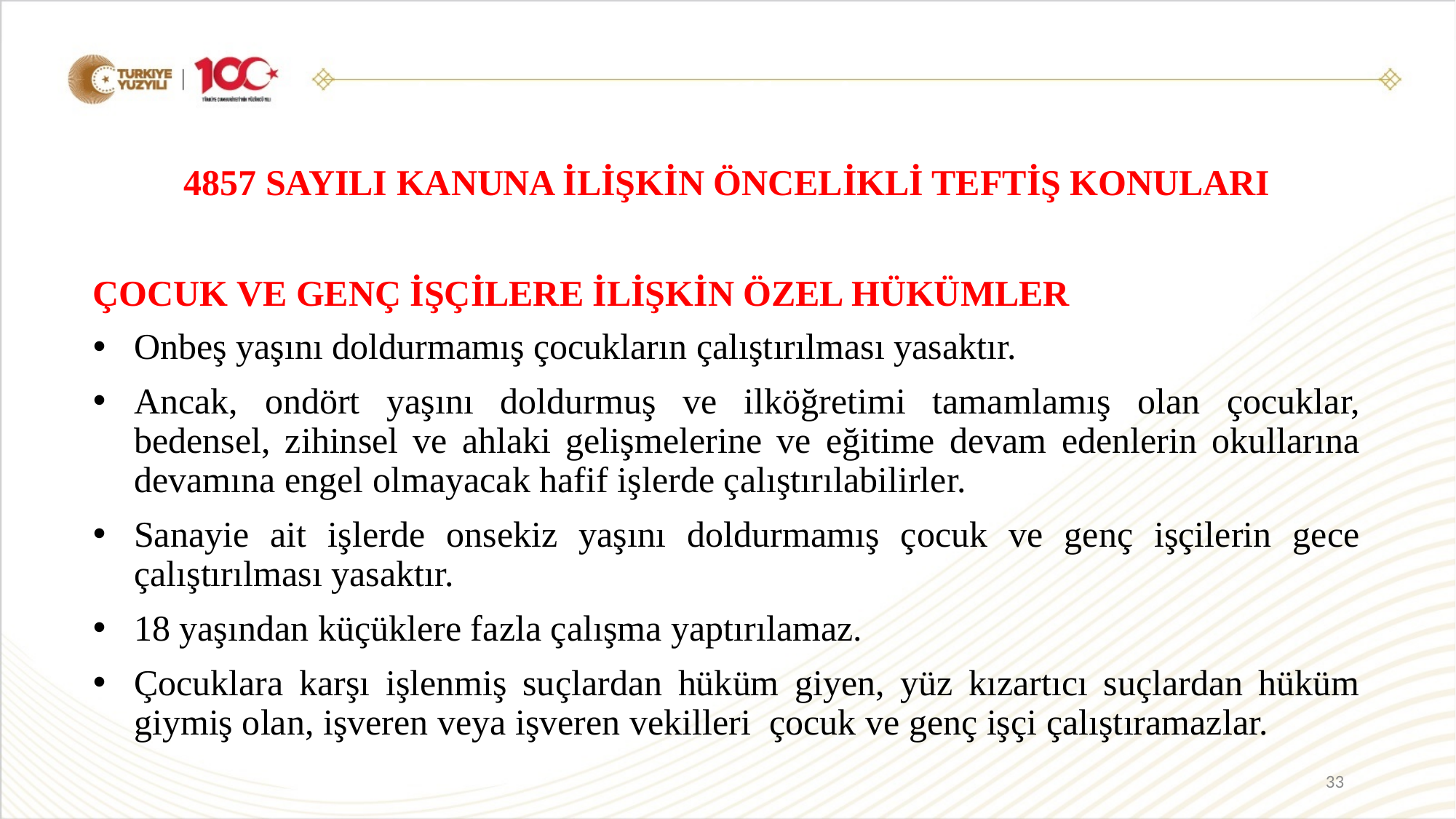

Eşit Davranma İlkesi
4857 SAYILI KANUNA İLİŞKİN ÖNCELİKLİ TEFTİŞ KONULARI

ÇOCUK VE GENÇ İŞÇİLERE İLİŞKİN ÖZEL HÜKÜMLER
Onbeş yaşını doldurmamış çocukların çalıştırılması yasaktır.
Ancak, ondört yaşını doldurmuş ve ilköğretimi tamamlamış olan çocuklar, bedensel, zihinsel ve ahlaki gelişmelerine ve eğitime devam edenlerin okullarına devamına engel olmayacak hafif işlerde çalıştırılabilirler.
Sanayie ait işlerde onsekiz yaşını doldurmamış çocuk ve genç işçilerin gece çalıştırılması yasaktır.
18 yaşından küçüklere fazla çalışma yaptırılamaz.
Çocuklara karşı işlenmiş suçlardan hüküm giyen, yüz kızartıcı suçlardan hüküm giymiş olan, işveren veya işveren vekilleri  çocuk ve genç işçi çalıştıramazlar.

33